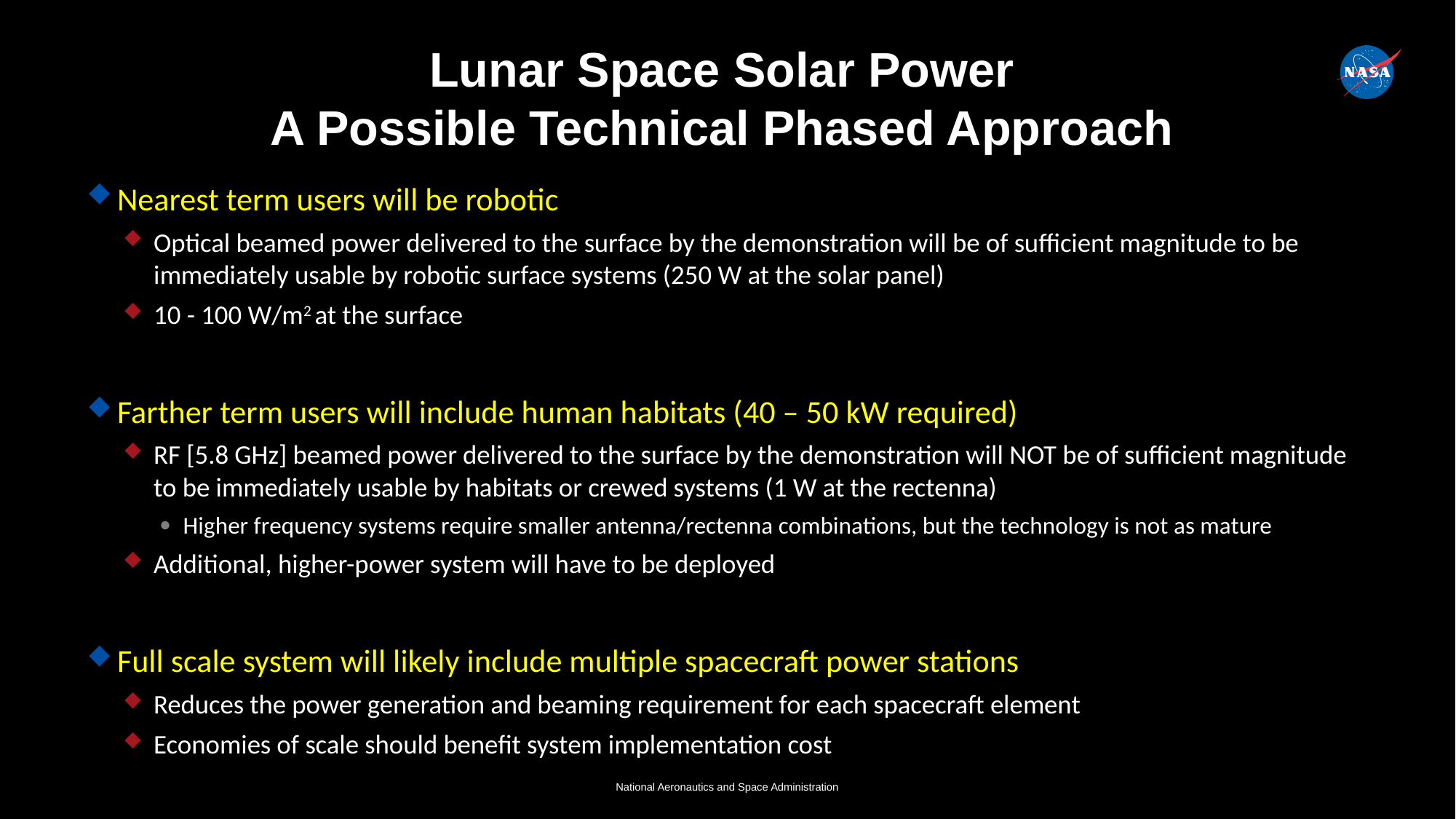

# Lunar Space Solar Power A Possible Technical Phased Approach
Nearest term users will be robotic
Optical beamed power delivered to the surface by the demonstration will be of sufficient magnitude to be immediately usable by robotic surface systems (250 W at the solar panel)
10 - 100 W/m2 at the surface

Farther term users will include human habitats (40 – 50 kW required)
RF [5.8 GHz] beamed power delivered to the surface by the demonstration will NOT be of sufficient magnitude to be immediately usable by habitats or crewed systems (1 W at the rectenna)
Higher frequency systems require smaller antenna/rectenna combinations, but the technology is not as mature
Additional, higher-power system will have to be deployed

Full scale system will likely include multiple spacecraft power stations
Reduces the power generation and beaming requirement for each spacecraft element
Economies of scale should benefit system implementation cost